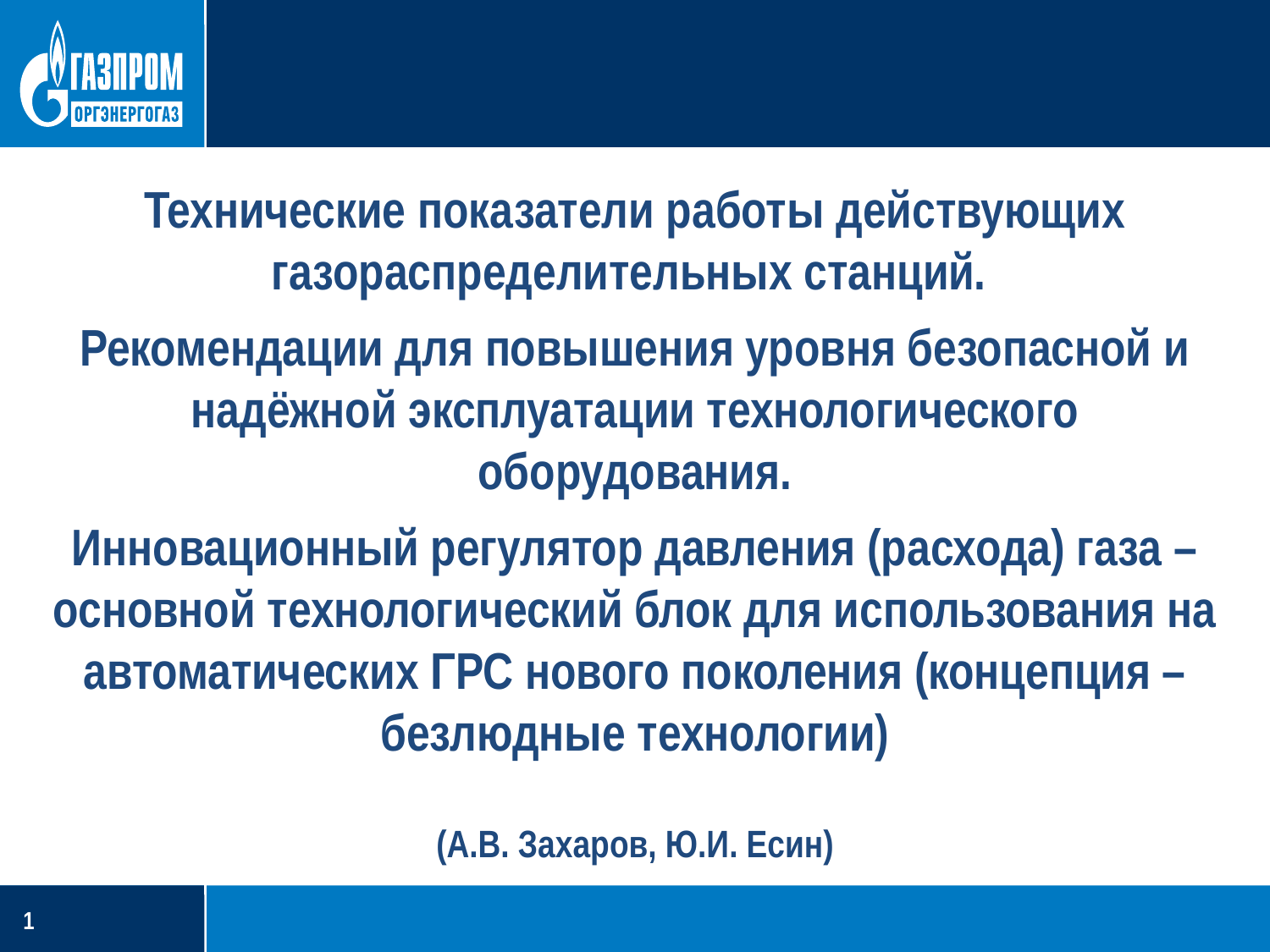

Технические показатели работы действующих газораспределительных станций.
Рекомендации для повышения уровня безопасной и надёжной эксплуатации технологического оборудования.
Инновационный регулятор давления (расхода) газа – основной технологический блок для использования на автоматических ГРС нового поколения (концепция – безлюдные технологии)
(А.В. Захаров, Ю.И. Есин)